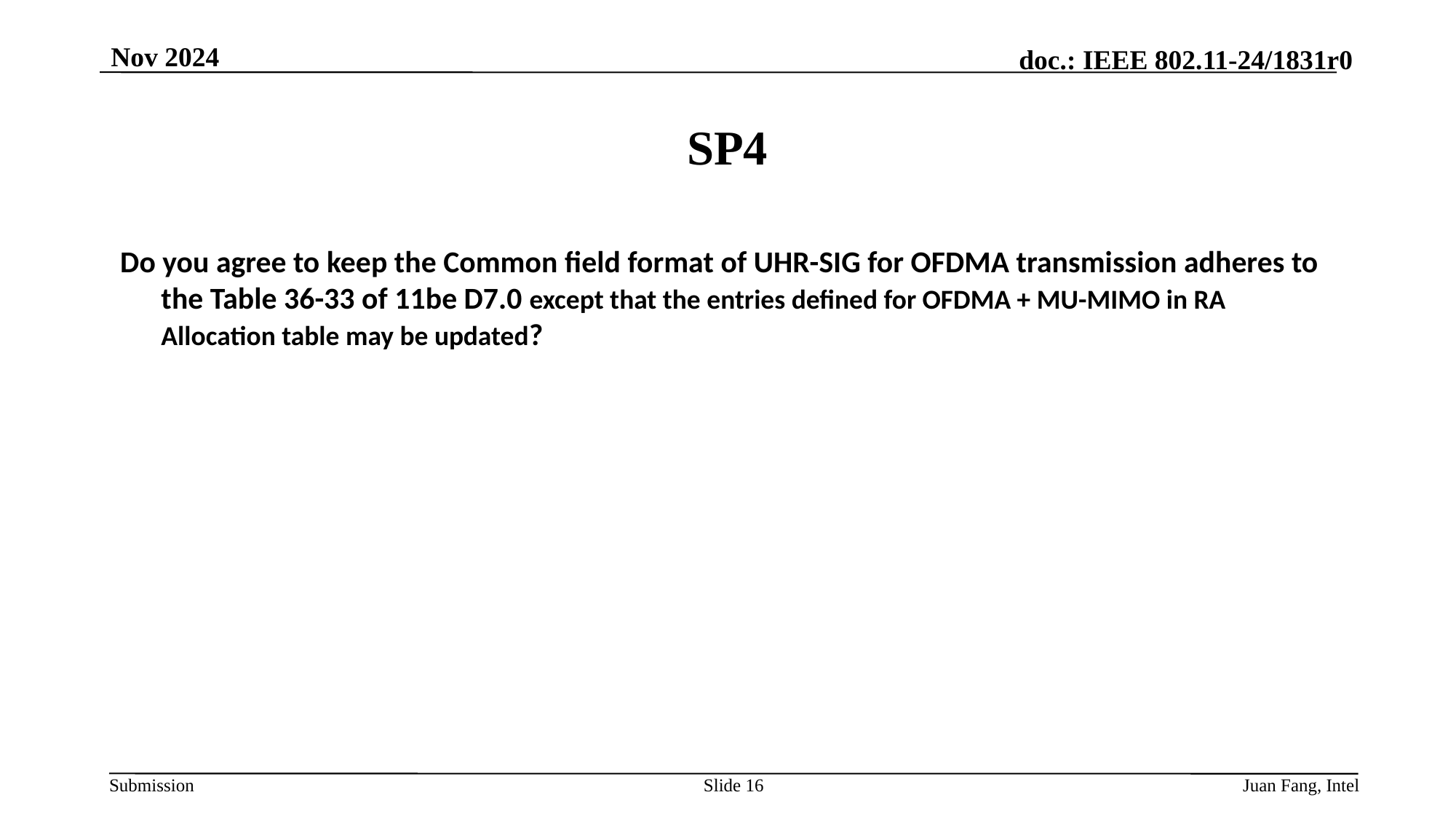

Nov 2024
# SP4
Do you agree to keep the Common field format of UHR-SIG for OFDMA transmission adheres to the Table 36-33 of 11be D7.0 except that the entries defined for OFDMA + MU-MIMO in RA Allocation table may be updated?
Slide 16
Juan Fang, Intel